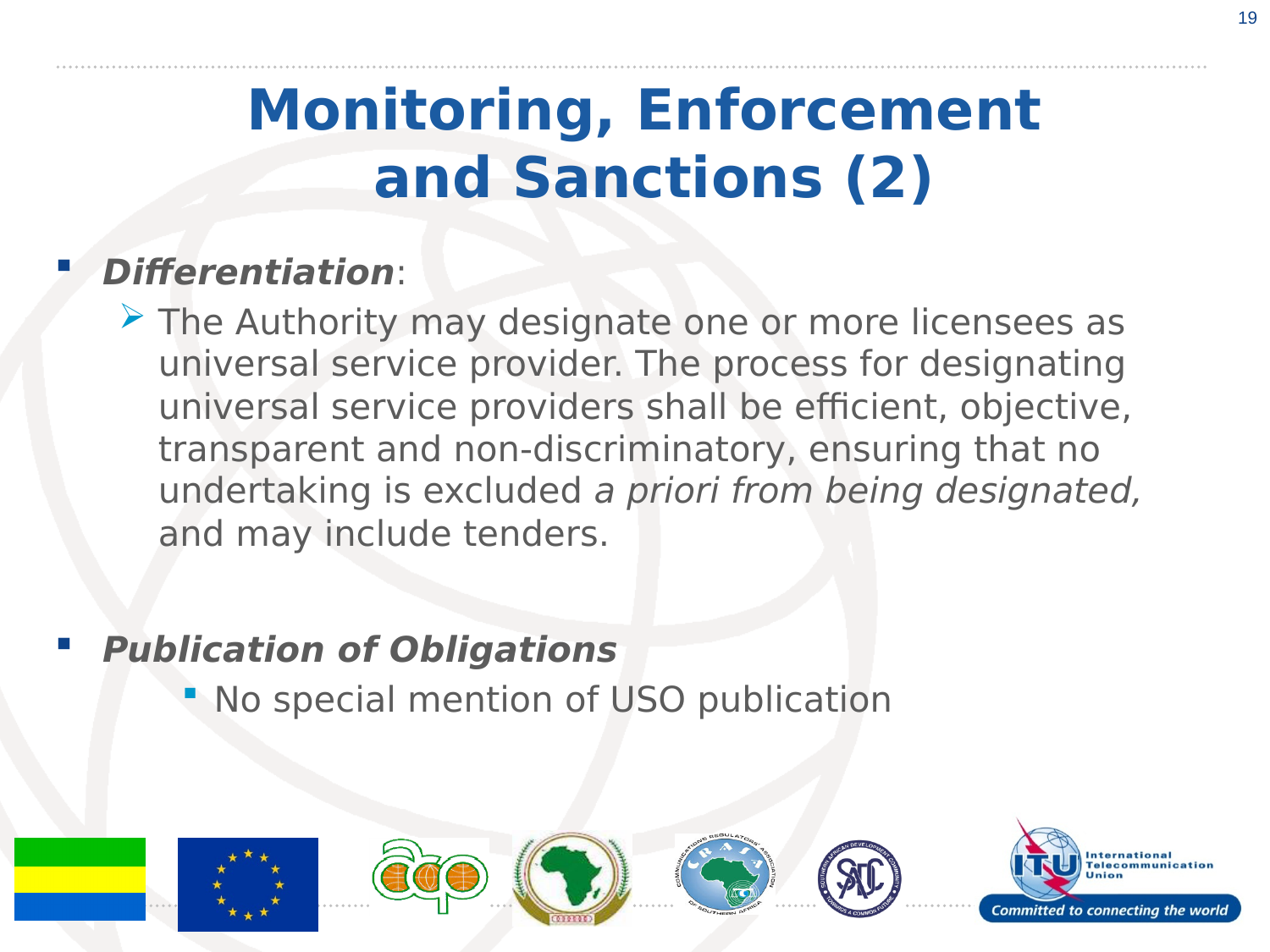

19
# Monitoring, Enforcement and Sanctions (2)
Differentiation:
The Authority may designate one or more licensees as universal service provider. The process for designating universal service providers shall be efficient, objective, transparent and non-discriminatory, ensuring that no undertaking is excluded a priori from being designated, and may include tenders.

Publication of Obligations
No special mention of USO publication